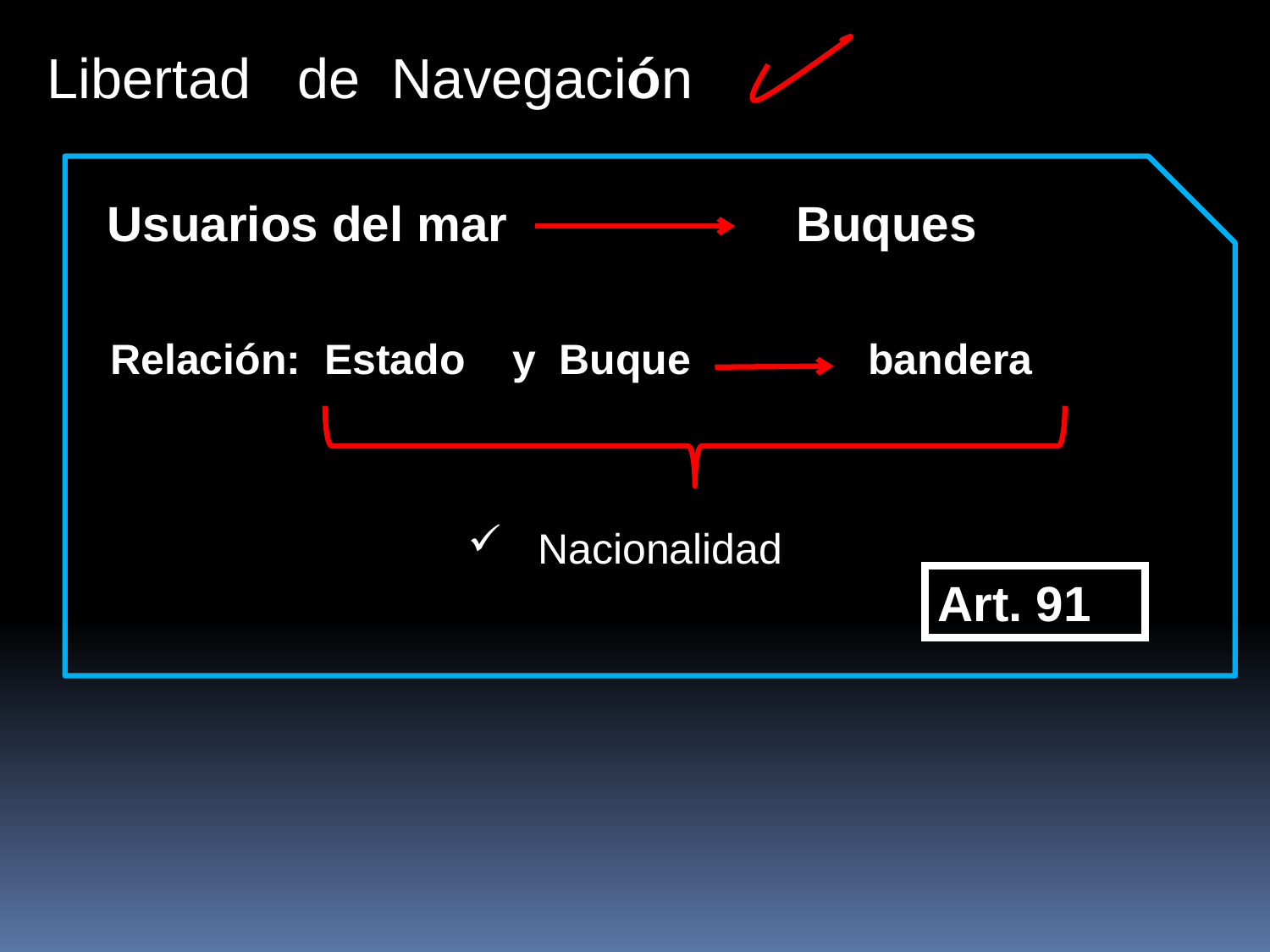

Libertad   de  Navegación

Usuarios del mar                     Buques
Relación:  Estado    y  Buque               bandera
   Nacionalidad
Art. 91